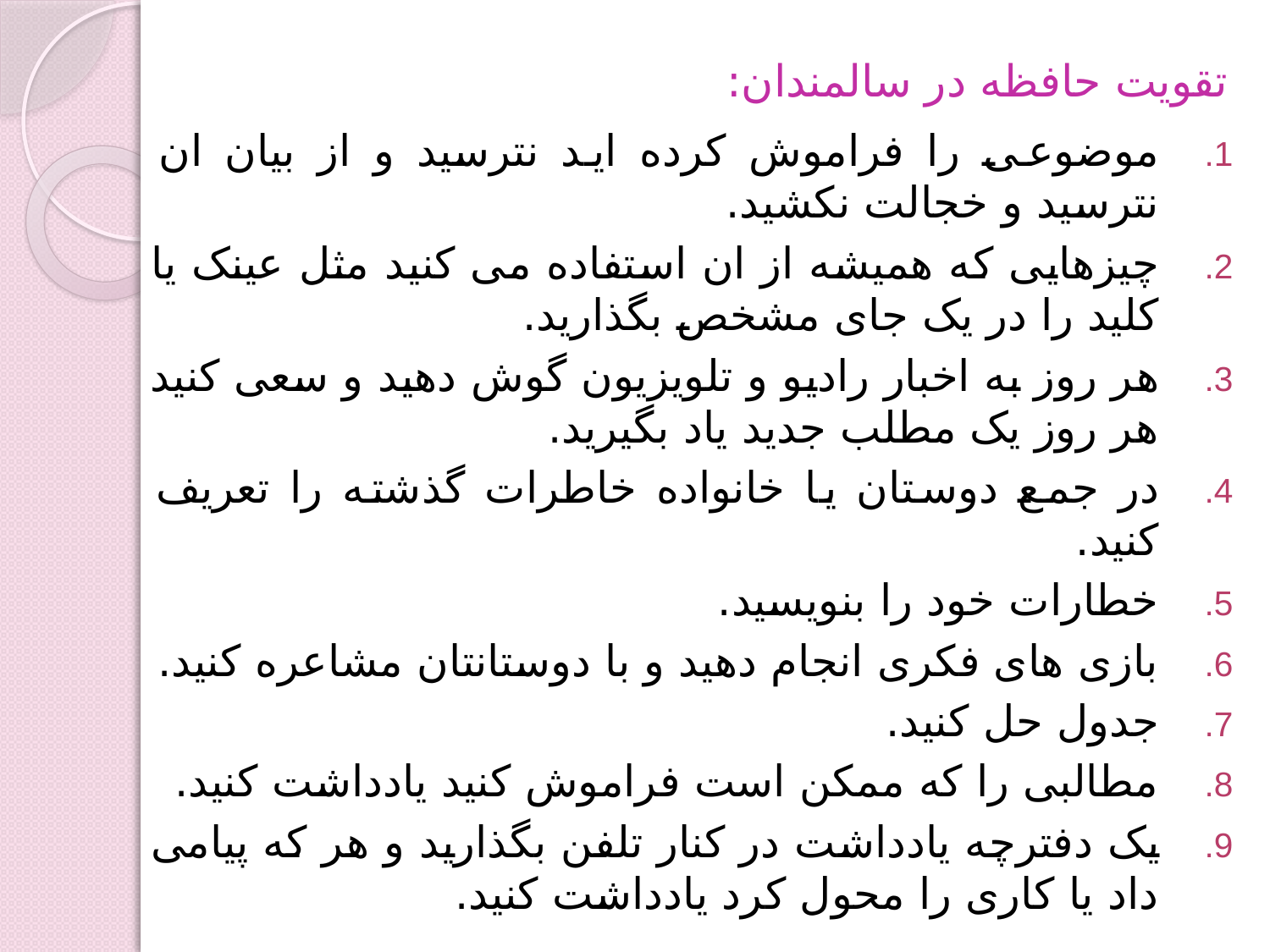

# تقویت حافظه در سالمندان:
موضوعی را فراموش کرده اید نترسید و از بیان ان نترسید و خجالت نکشید.
چیزهایی که همیشه از ان استفاده می کنید مثل عینک یا کلید را در یک جای مشخص بگذارید.
هر روز به اخبار رادیو و تلویزیون گوش دهید و سعی کنید هر روز یک مطلب جدید یاد بگیرید.
در جمع دوستان یا خانواده خاطرات گذشته را تعریف کنید.
خطارات خود را بنویسید.
بازی های فکری انجام دهید و با دوستانتان مشاعره کنید.
جدول حل کنید.
مطالبی را که ممکن است فراموش کنید یادداشت کنید.
یک دفترچه یادداشت در کنار تلفن بگذارید و هر که پیامی داد یا کاری را محول کرد یادداشت کنید.